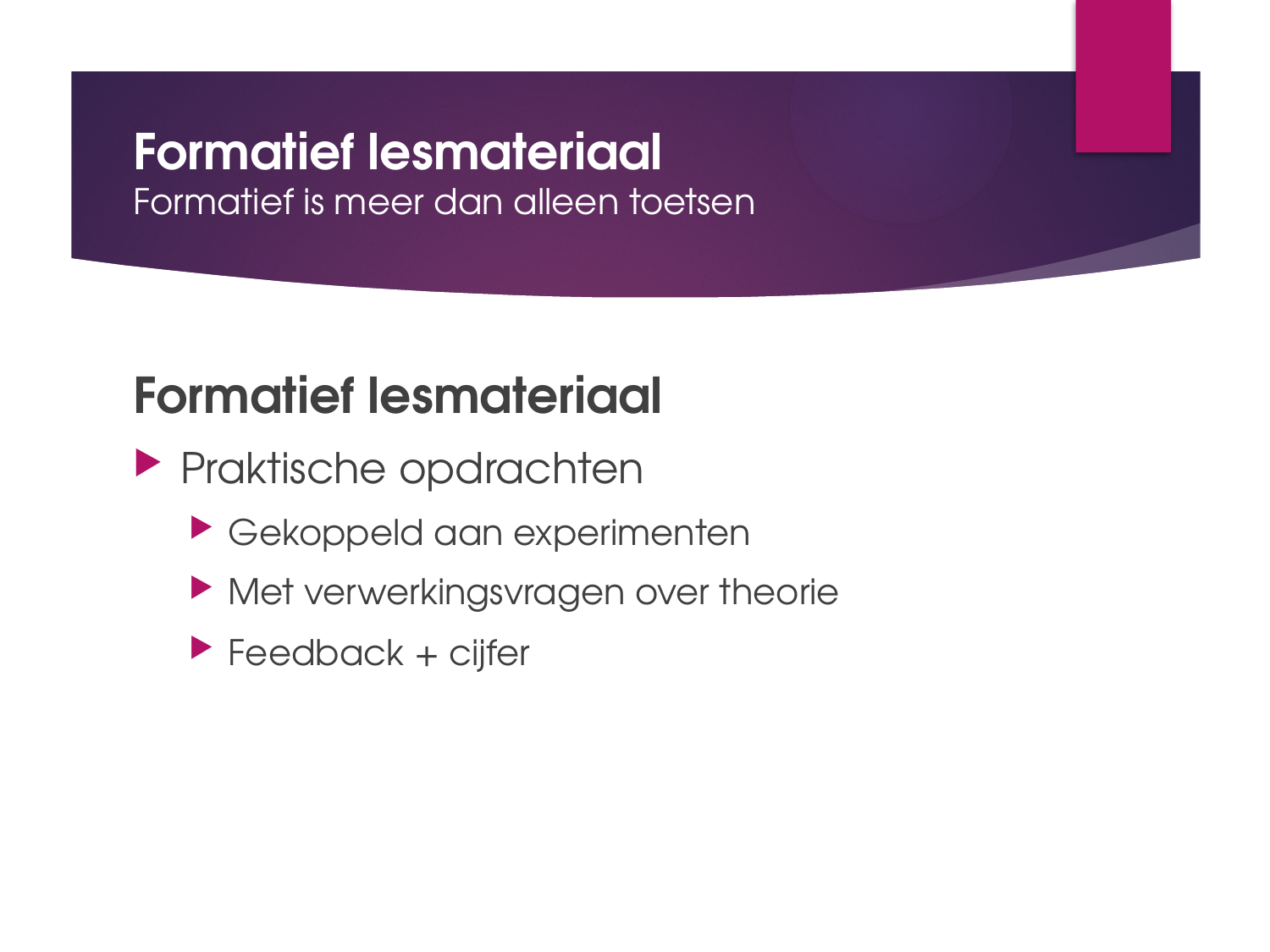

Formatief lesmateriaal
Formatief is meer dan alleen toetsen
Formatief lesmateriaal
Praktische opdrachten
Gekoppeld aan experimenten
Met verwerkingsvragen over theorie
Feedback + cijfer